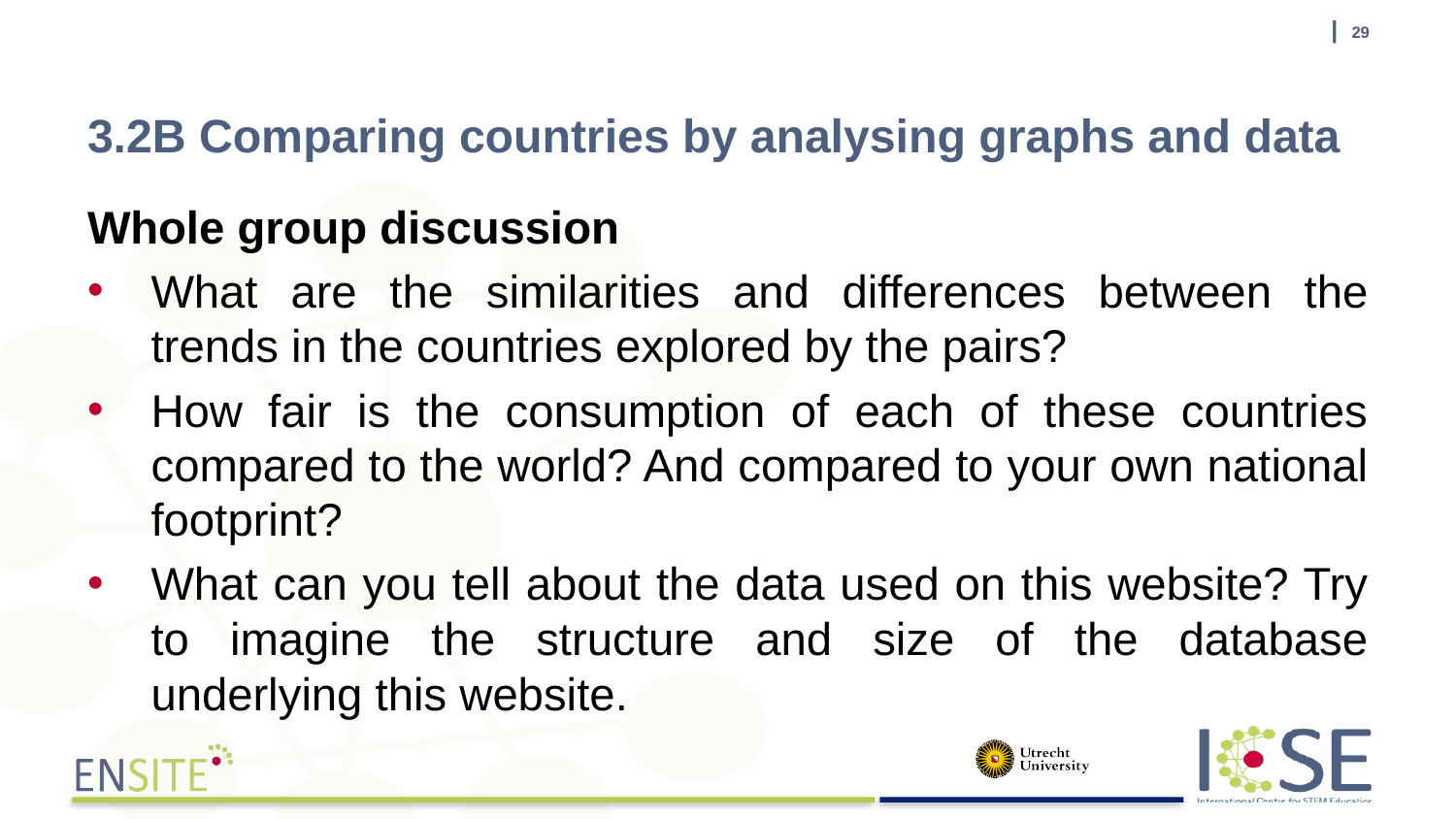

|  29
# 3.2B Comparing countries by analysing graphs and data
Whole group discussion
What are the similarities and differences between the trends in the countries explored by the pairs?
How fair is the consumption of each of these countries compared to the world? And compared to your own national footprint?
What can you tell about the data used on this website? Try to imagine the structure and size of the database underlying this website.